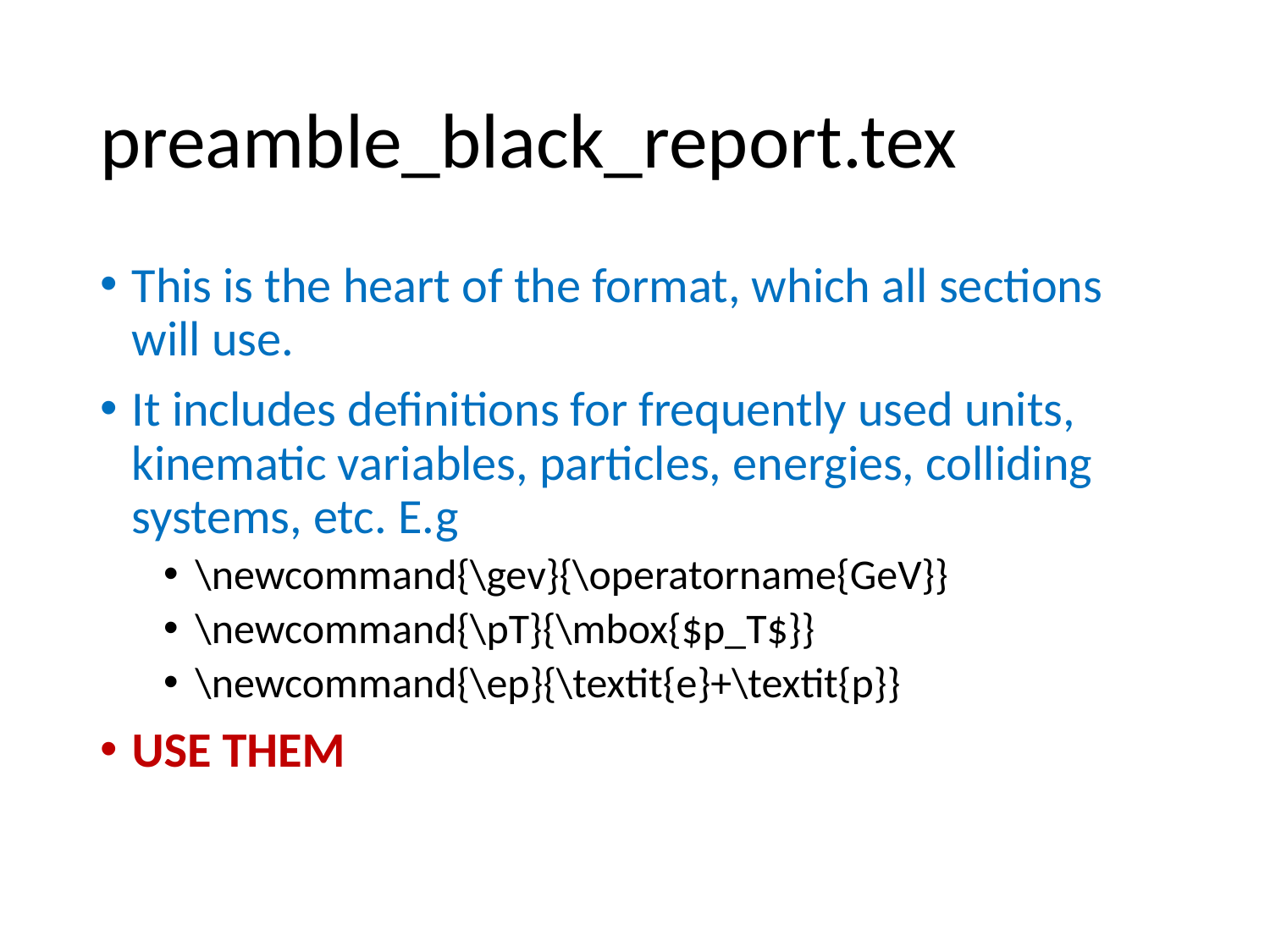

# preamble_black_report.tex
This is the heart of the format, which all sections will use.
It includes definitions for frequently used units, kinematic variables, particles, energies, colliding systems, etc. E.g
\newcommand{\gev}{\operatorname{GeV}}
\newcommand{\pT}{\mbox{$p_T$}}
\newcommand{\ep}{\textit{e}+\textit{p}}
USE THEM